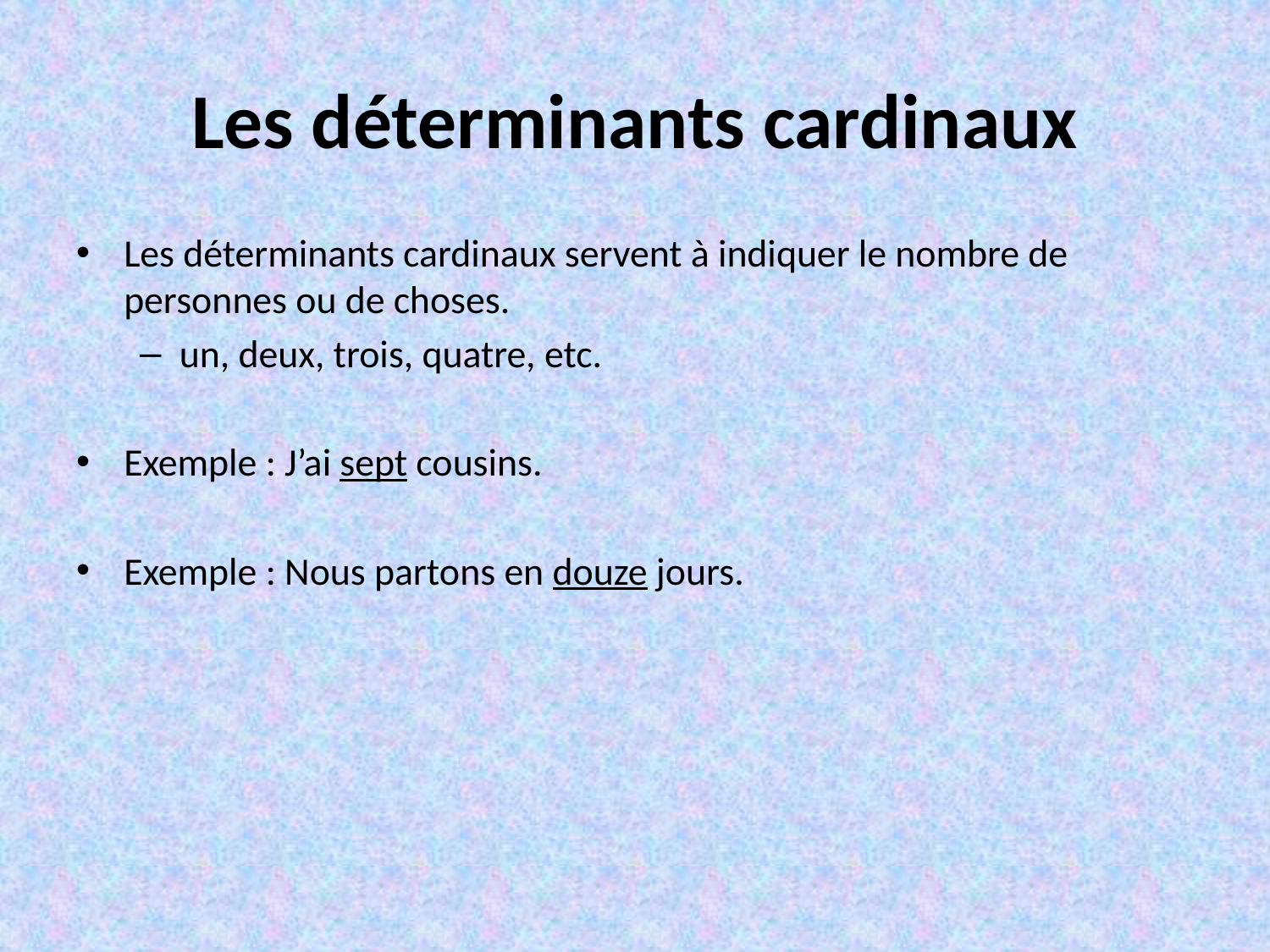

# Les déterminants cardinaux
Les déterminants cardinaux servent à indiquer le nombre de personnes ou de choses.
un, deux, trois, quatre, etc.

Exemple : J’ai sept cousins.

Exemple : Nous partons en douze jours.